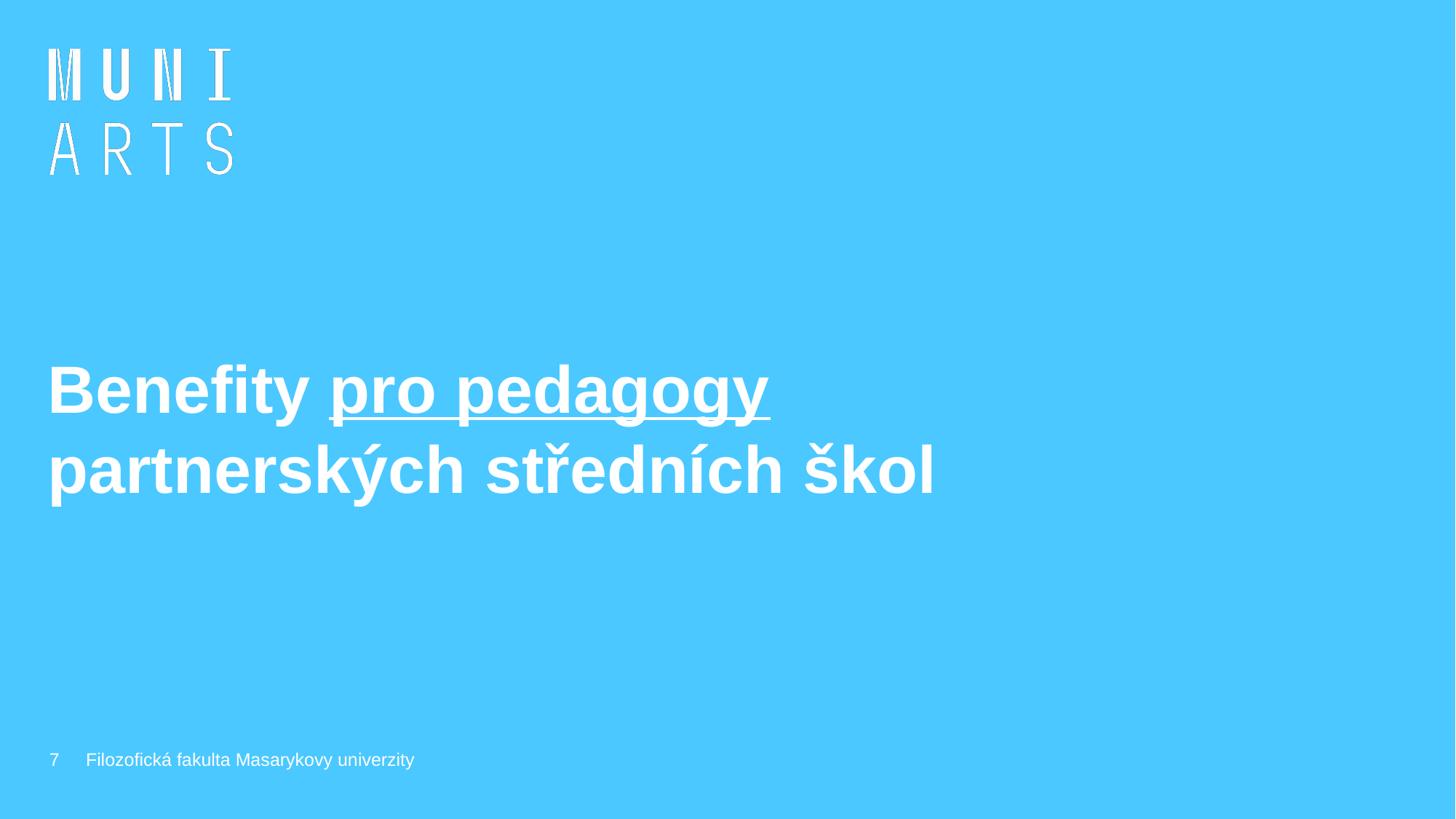

# Benefity pro pedagogy partnerských středních škol
7
Filozofická fakulta Masarykovy univerzity